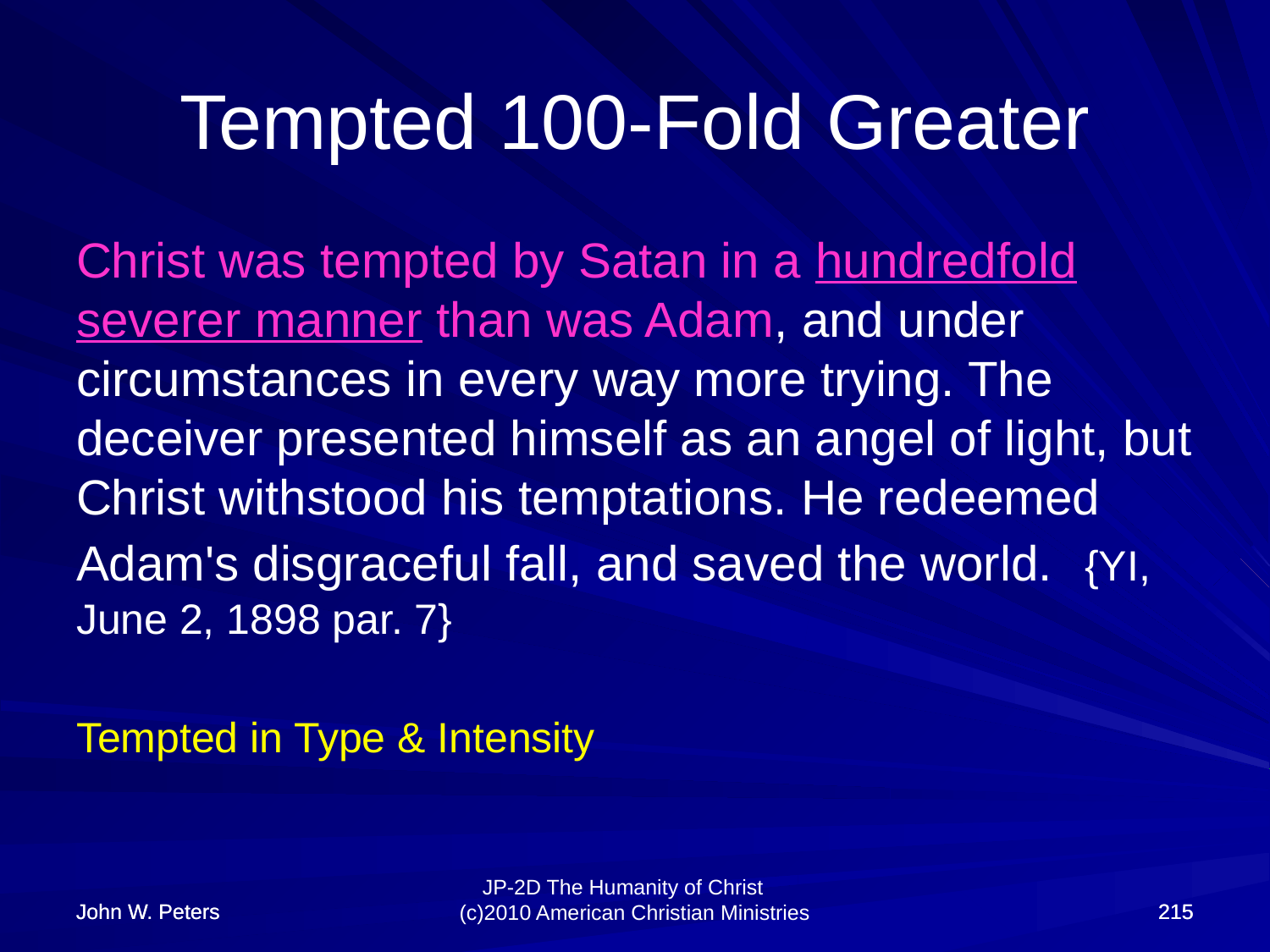

# Tempted 100-Fold Greater
Christ was tempted by Satan in a hundredfold severer manner than was Adam, and under circumstances in every way more trying. The deceiver presented himself as an angel of light, but Christ withstood his temptations. He redeemed Adam's disgraceful fall, and saved the world.  {YI, June 2, 1898 par. 7}

Tempted in Type & Intensity
John W. Peters
John W. Peters
215
215
JP-2D The Humanity of Christ     (c)2010 American Christian Ministries